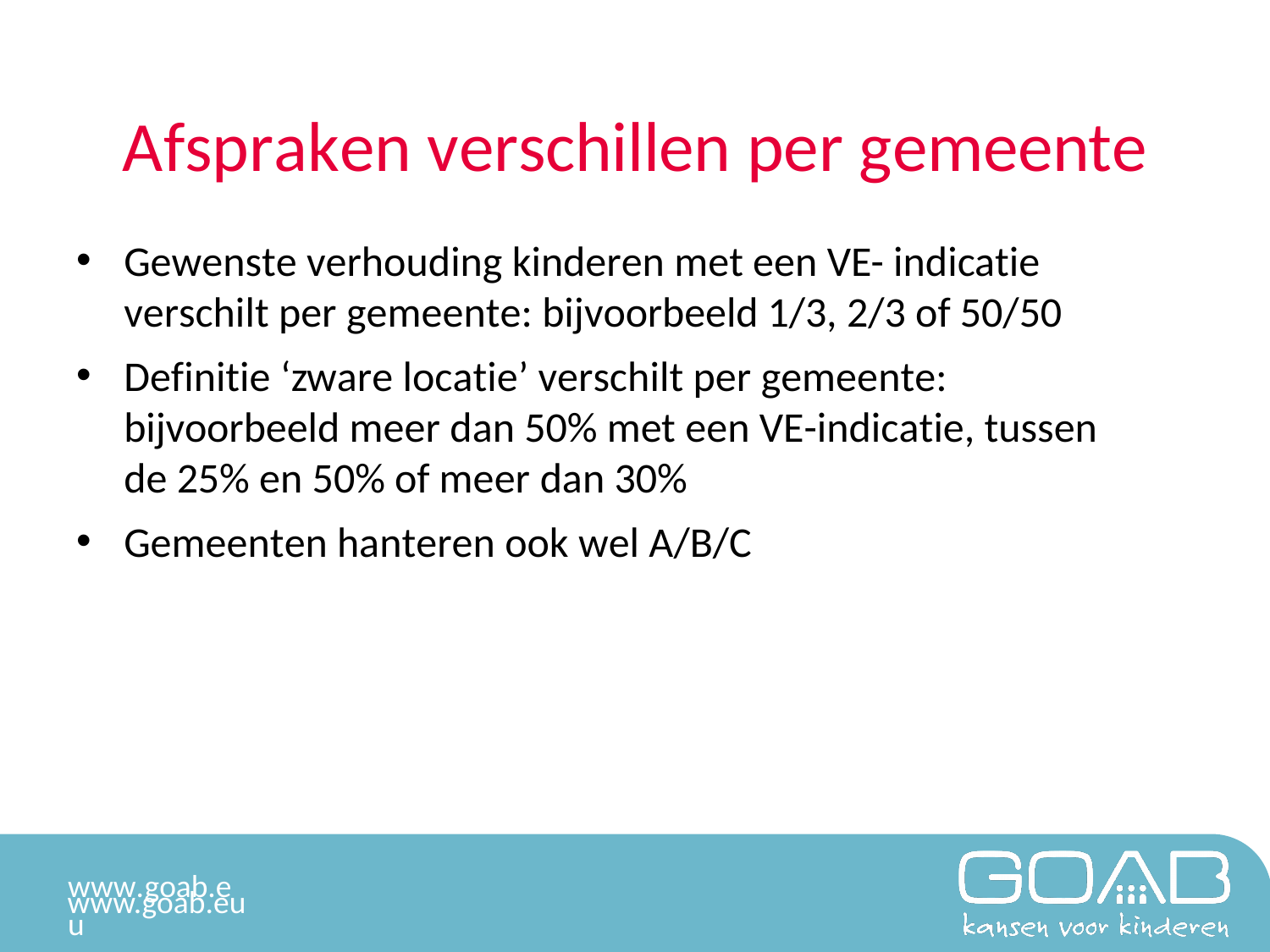

# Afspraken verschillen per gemeente
Gewenste verhouding kinderen met een VE- indicatie verschilt per gemeente: bijvoorbeeld 1/3, 2/3 of 50/50
Definitie ‘zware locatie’ verschilt per gemeente: bijvoorbeeld meer dan 50% met een VE-indicatie, tussen de 25% en 50% of meer dan 30%
Gemeenten hanteren ook wel A/B/C
www.goab.eu